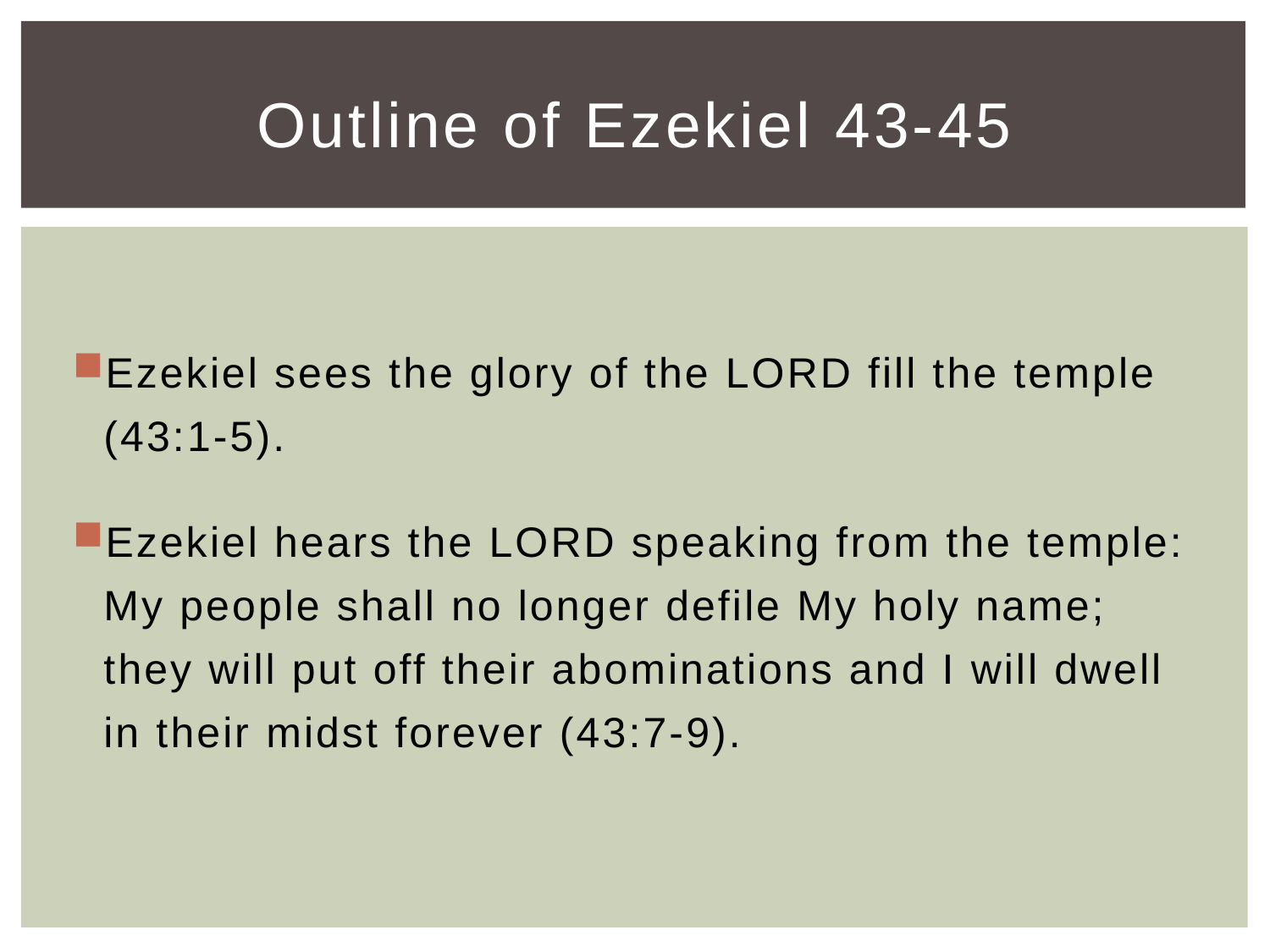

# Outline of Ezekiel 43-45
Ezekiel sees the glory of the LORD fill the temple (43:1-5).
Ezekiel hears the LORD speaking from the temple: My people shall no longer defile My holy name; they will put off their abominations and I will dwell in their midst forever (43:7-9).